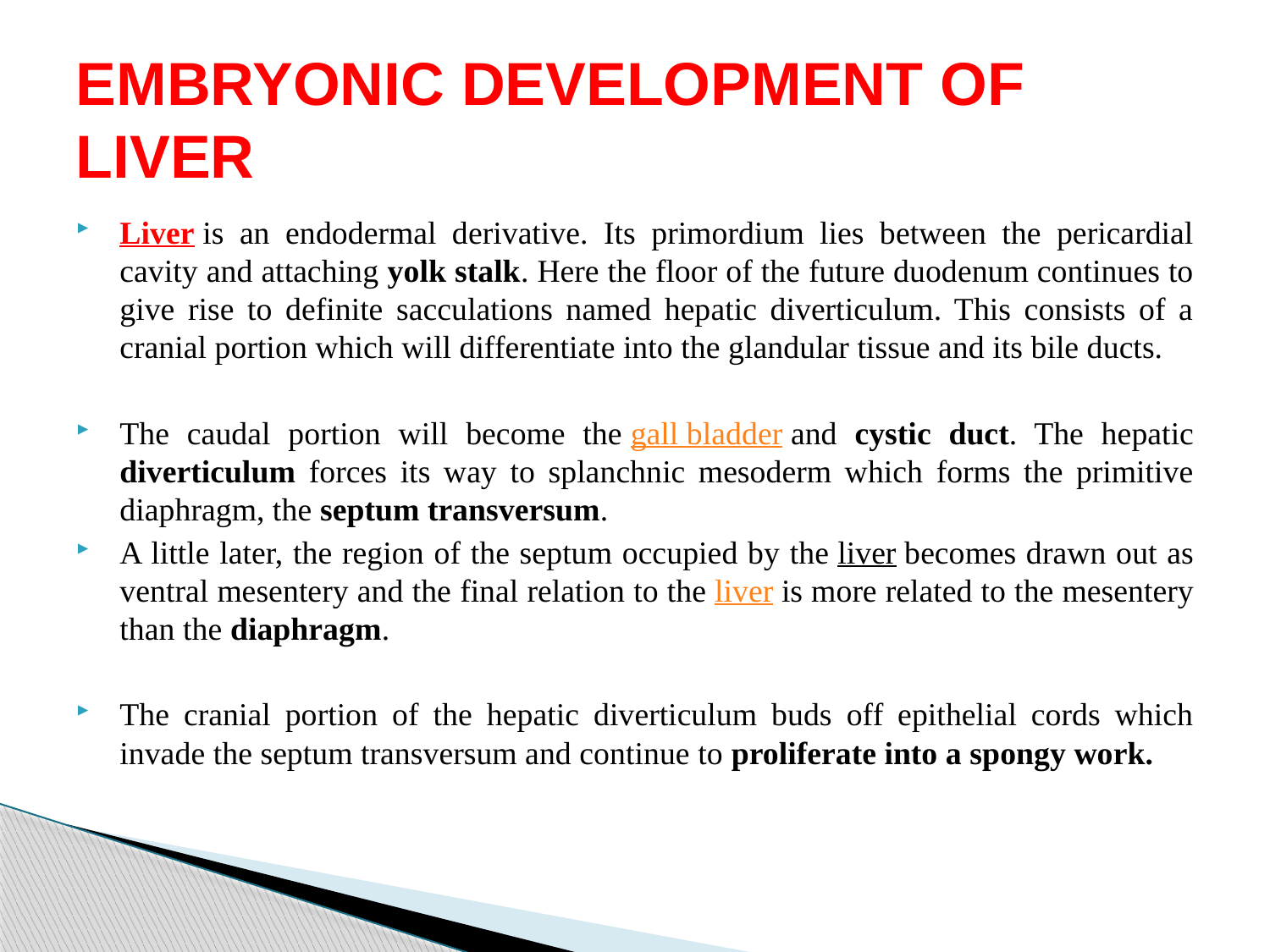

# EMBRYONIC DEVELOPMENT OF LIVER
Liver is an endodermal derivative. Its primordium lies between the pericardial cavity and attaching yolk stalk. Here the floor of the future duodenum continues to give rise to definite sacculations named hepatic diverticulum. This consists of a cranial portion which will differentiate into the glandular tissue and its bile ducts.

The caudal portion will become the gall bladder and cystic duct. The hepatic diverticulum forces its way to splanchnic mesoderm which forms the primitive diaphragm, the septum transversum.
A little later, the region of the septum occupied by the liver becomes drawn out as ventral mesentery and the final relation to the liver is more related to the mesentery than the diaphragm.

The cranial portion of the hepatic diverticulum buds off epithelial cords which invade the septum transversum and continue to proliferate into a spongy work.